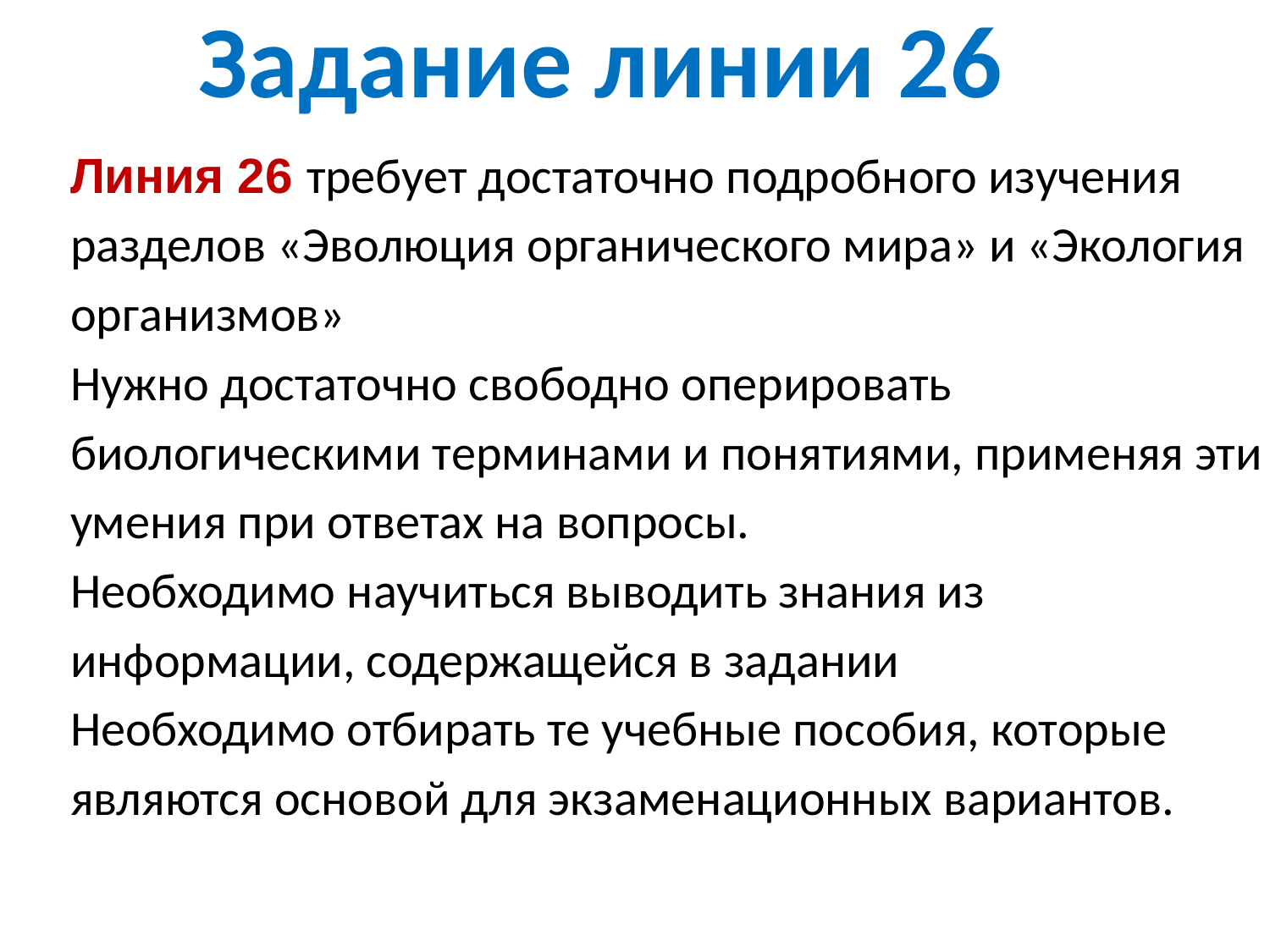

Задание линии 26
Линия 26 требует достаточно подробного изучения
разделов «Эволюция органического мира» и «Экология
организмов»
Нужно достаточно свободно оперировать
биологическими терминами и понятиями, применяя эти
умения при ответах на вопросы.
Необходимо научиться выводить знания из
информации, содержащейся в задании
Необходимо отбирать те учебные пособия, которые
являются основой для экзаменационных вариантов.